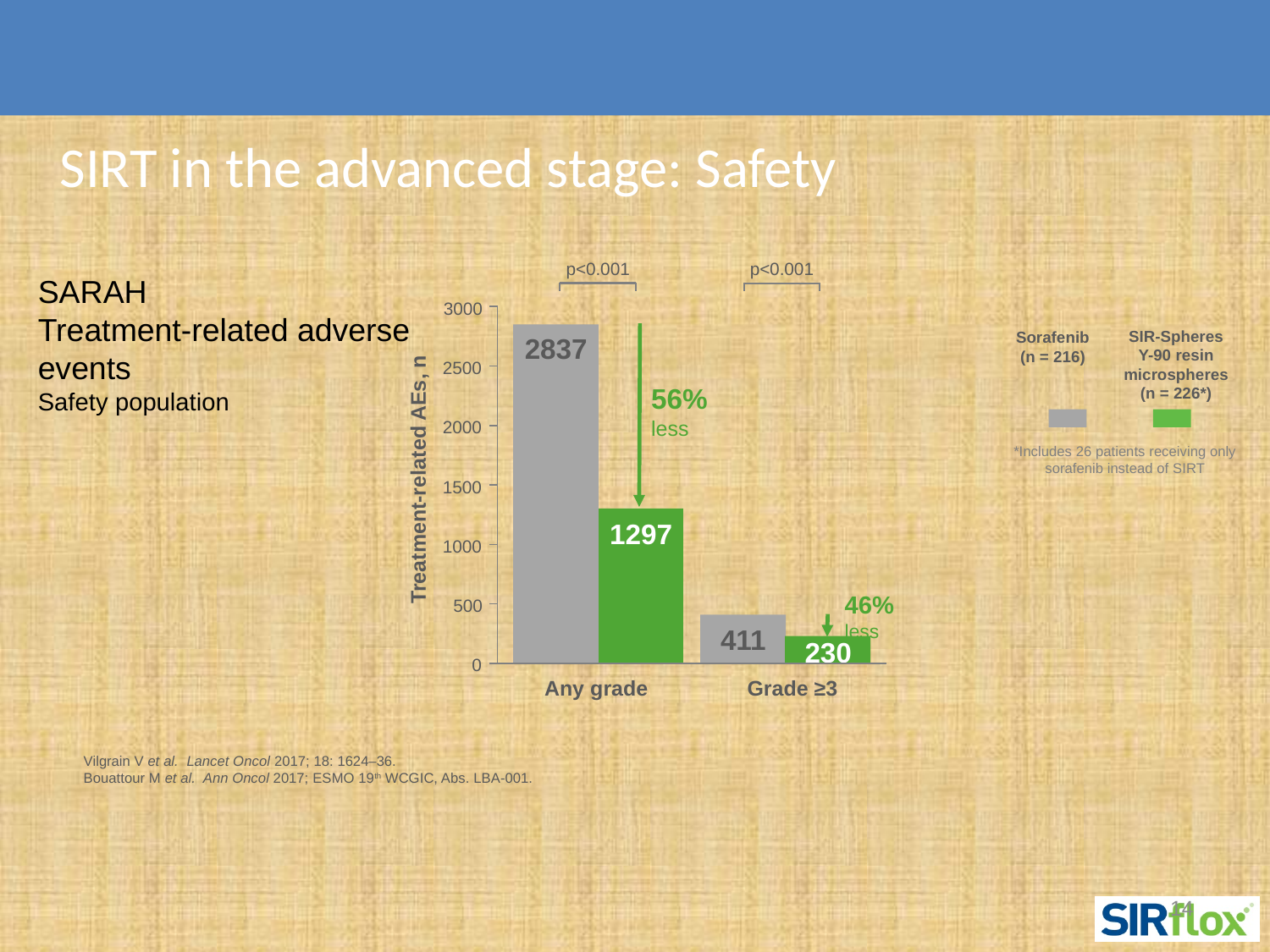

SIRT in the advanced stage: Safety
p<0.001
p<0.001
3000
2500
2000
1500
1000
500
0
SIR-Spheres Y-90 resin microspheres (n = 226*)
Sorafenib
(n = 216)

2837
56%
less

*Includes 26 patients receiving only sorafenib instead of SIRT
 Treatment-related AEs, n

1297
46% less

411
230

Any grade
Grade ≥3
SARAH
Treatment-related adverse events
Safety population
Vilgrain V et al.  Lancet Oncol 2017; 18: 1624–36.
Bouattour M et al.  Ann Oncol 2017; ESMO 19th WCGIC, Abs. LBA-001.

14